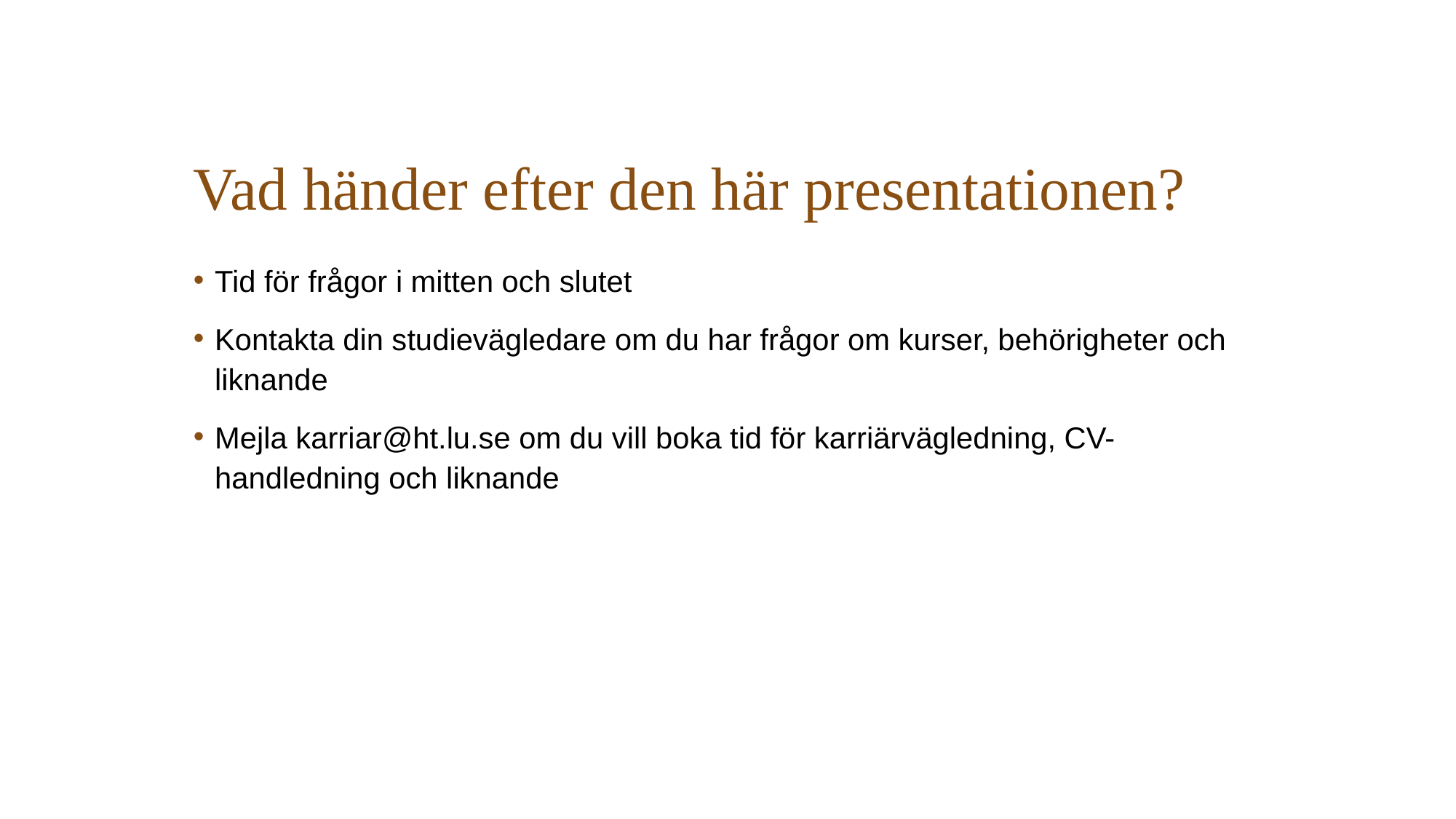

# Vad händer efter den här presentationen?
Tid för frågor i mitten och slutet
Kontakta din studievägledare om du har frågor om kurser, behörigheter och liknande
Mejla karriar@ht.lu.se om du vill boka tid för karriärvägledning, CV-handledning och liknande